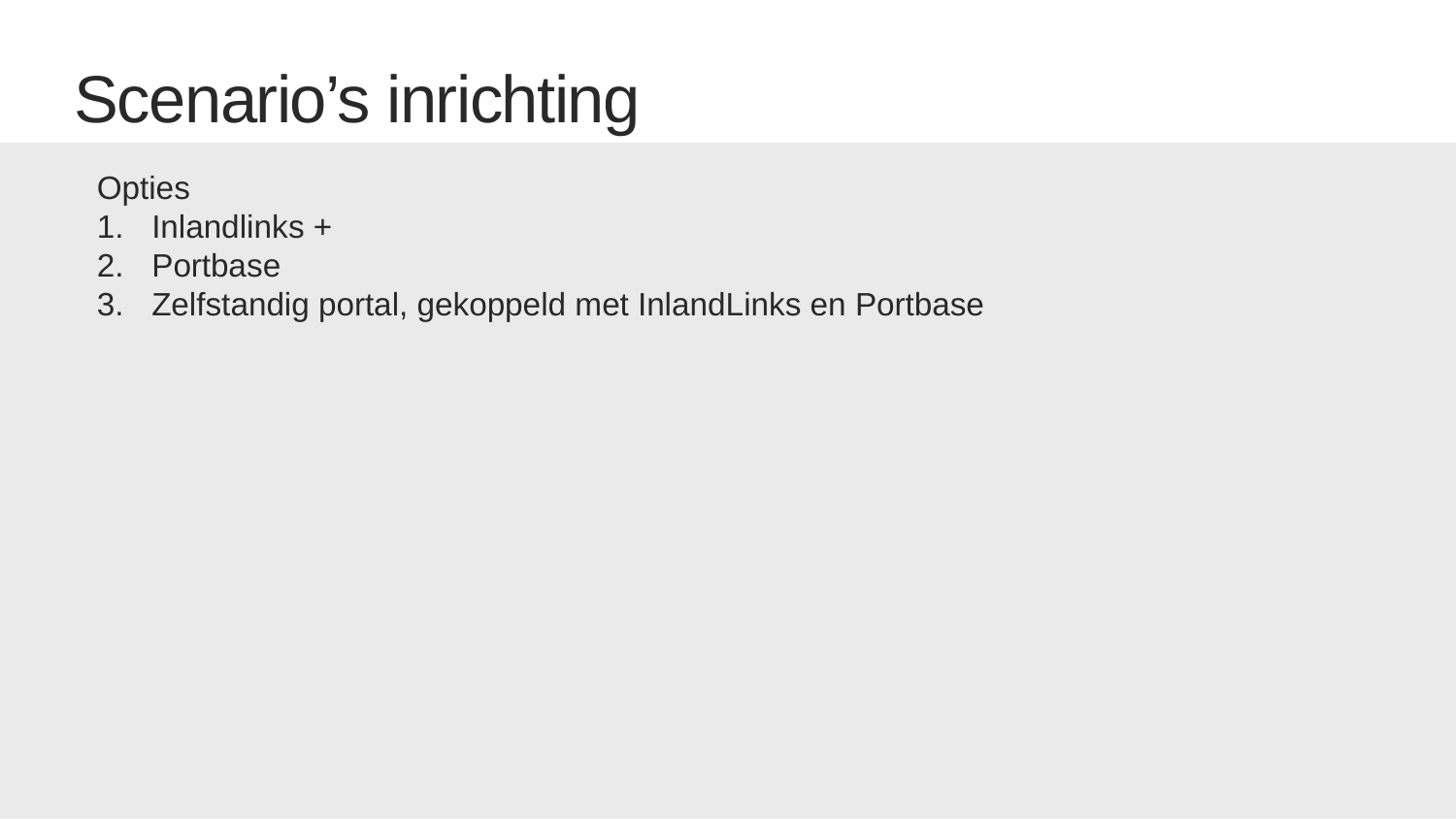

Scenario’s inrichting

Opties
Inlandlinks +
Portbase
Zelfstandig portal, gekoppeld met InlandLinks en Portbase

49